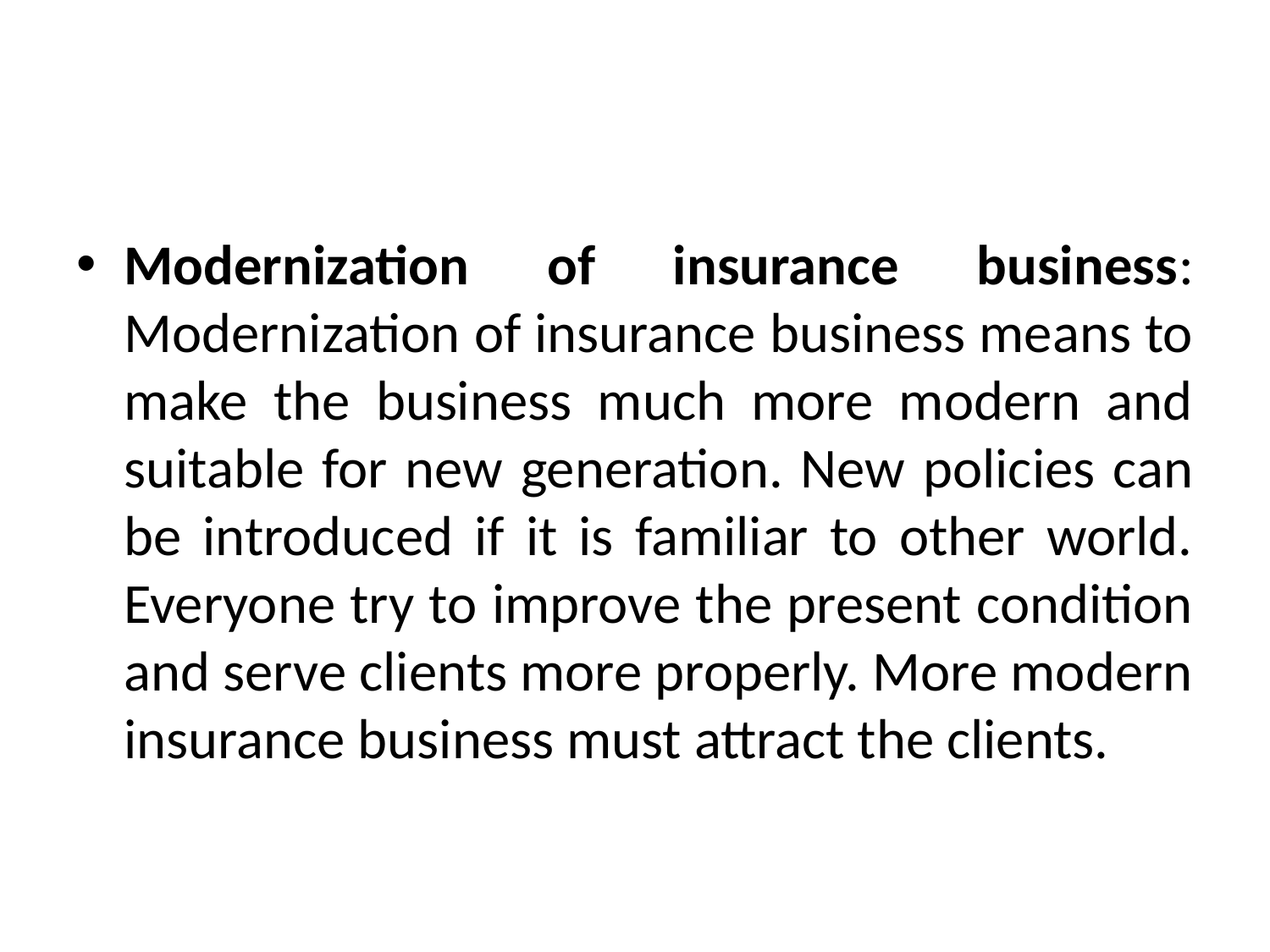

#
Modernization of insurance business: Modernization of insurance business means to make the business much more modern and suitable for new generation. New policies can be introduced if it is familiar to other world. Everyone try to improve the present condition and serve clients more properly. More modern insurance business must attract the clients.